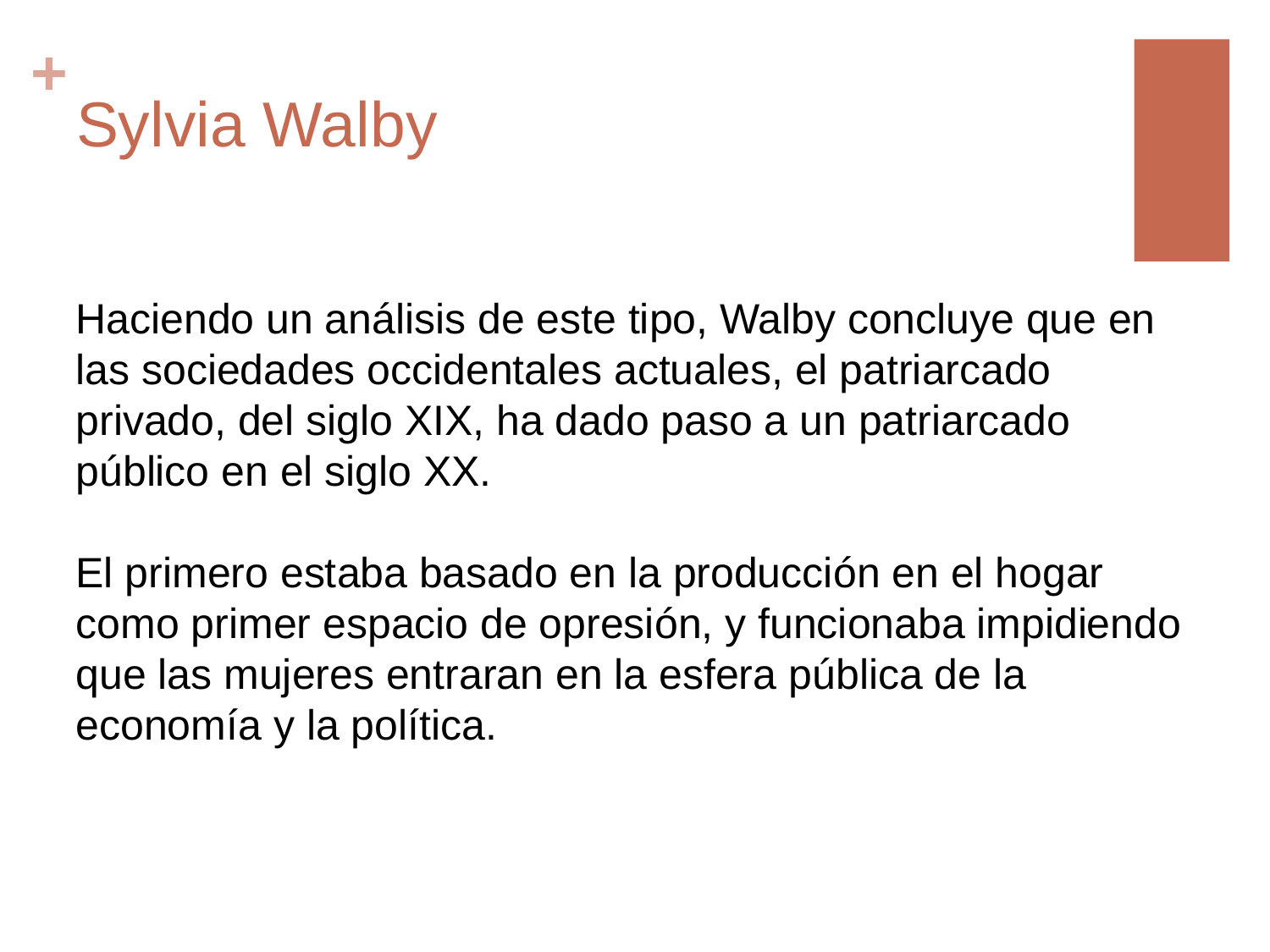

# Sylvia Walby
Haciendo un análisis de este tipo, Walby concluye que en las sociedades occidentales actuales, el patriarcado privado, del siglo XIX, ha dado paso a un patriarcado público en el siglo XX.

El primero estaba basado en la producción en el hogar como primer espacio de opresión, y funcionaba impidiendo que las mujeres entraran en la esfera pública de la economía y la política.